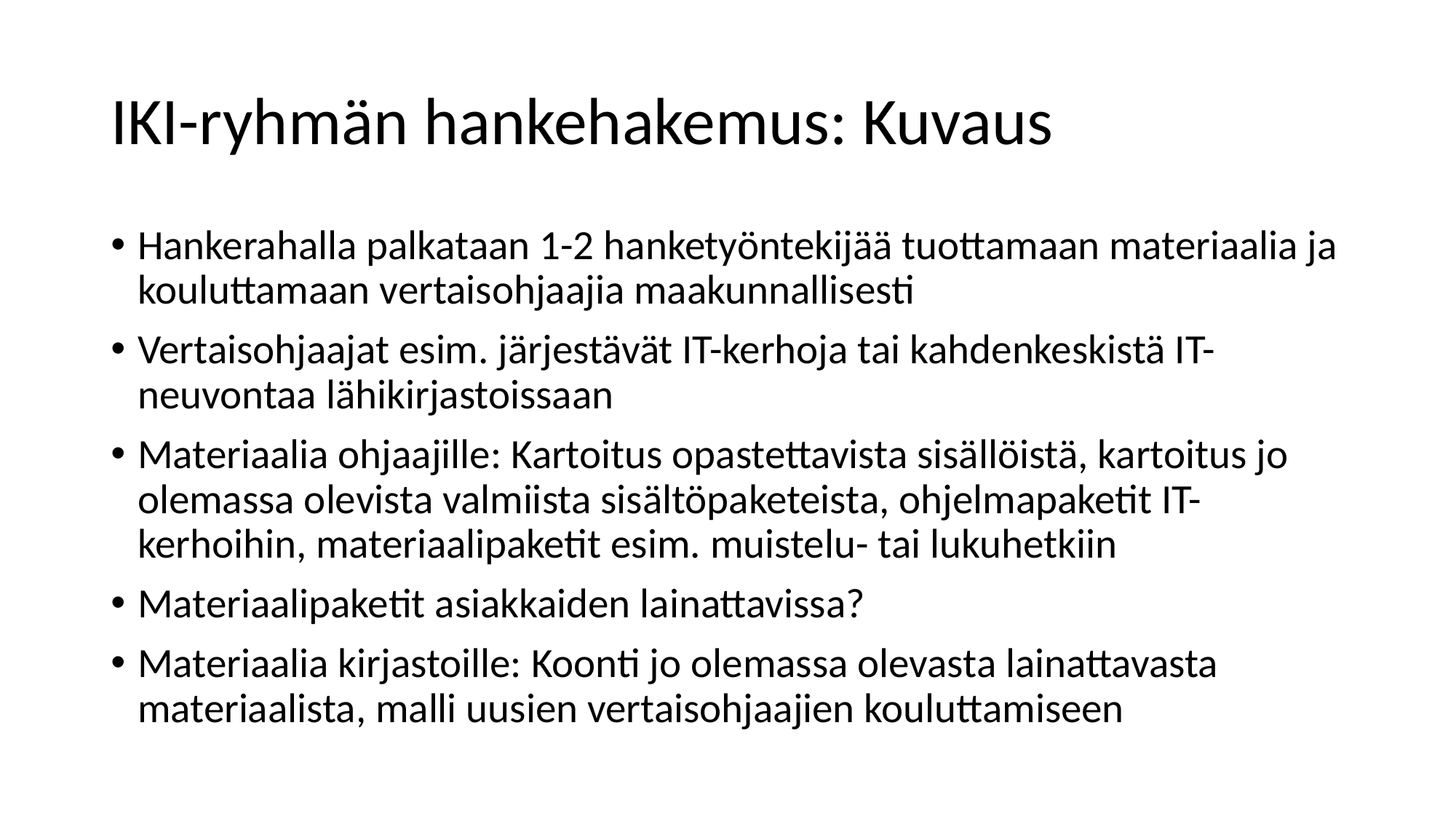

# IKI-ryhmän hankehakemus: Kuvaus
Hankerahalla palkataan 1-2 hanketyöntekijää tuottamaan materiaalia ja kouluttamaan vertaisohjaajia maakunnallisesti
Vertaisohjaajat esim. järjestävät IT-kerhoja tai kahdenkeskistä IT-neuvontaa lähikirjastoissaan
Materiaalia ohjaajille: Kartoitus opastettavista sisällöistä, kartoitus jo olemassa olevista valmiista sisältöpaketeista, ohjelmapaketit IT-kerhoihin, materiaalipaketit esim. muistelu- tai lukuhetkiin
Materiaalipaketit asiakkaiden lainattavissa?
Materiaalia kirjastoille: Koonti jo olemassa olevasta lainattavasta materiaalista, malli uusien vertaisohjaajien kouluttamiseen